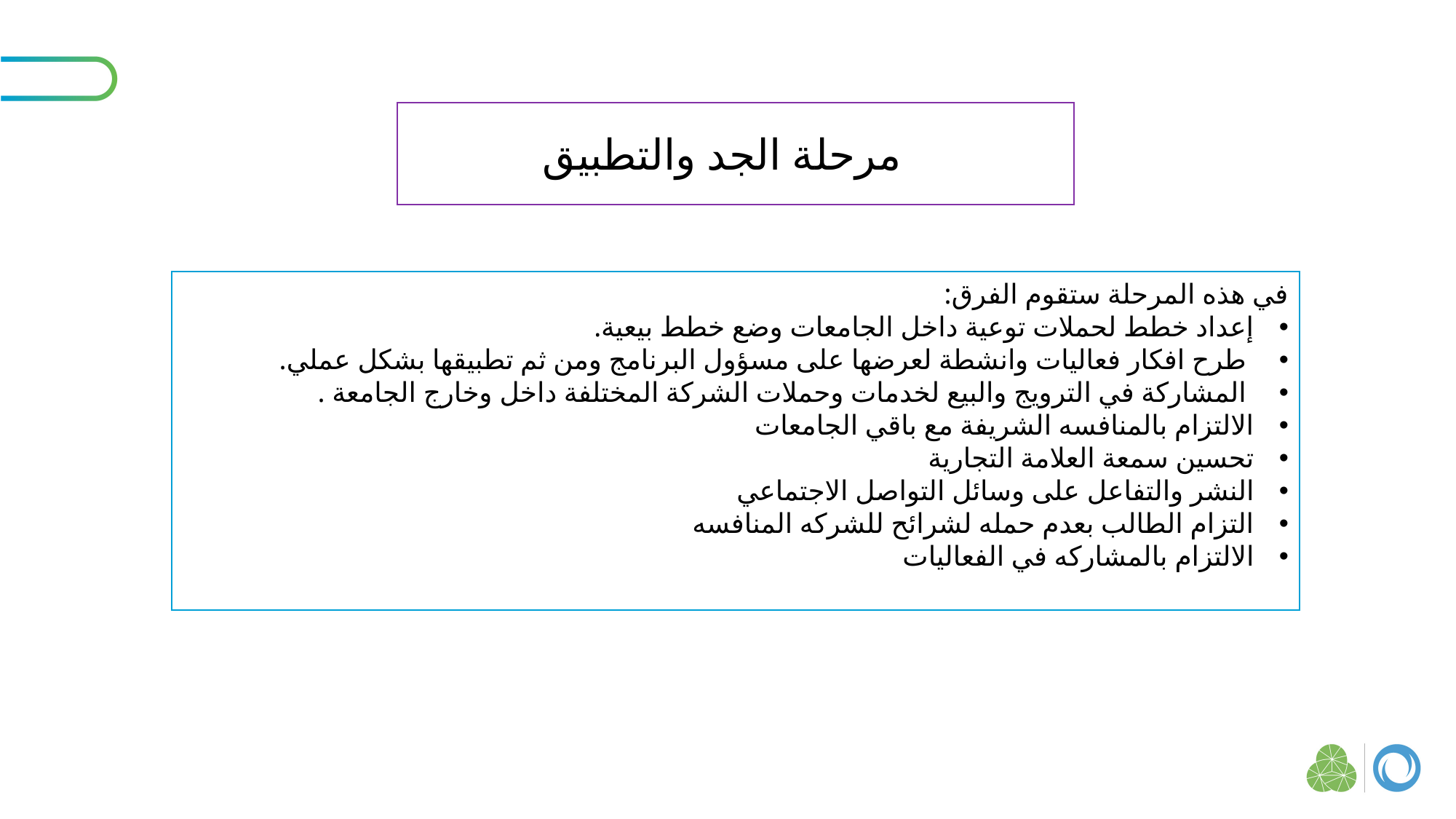

مرحلة الجد والتطبيق
في هذه المرحلة ستقوم الفرق:
إعداد خطط لحملات توعية داخل الجامعات وضع خطط بيعية.
 طرح افكار فعاليات وانشطة لعرضها على مسؤول البرنامج ومن ثم تطبيقها بشكل عملي.
 المشاركة في الترويج والبيع لخدمات وحملات الشركة المختلفة داخل وخارج الجامعة .
الالتزام بالمنافسه الشريفة مع باقي الجامعات
تحسين سمعة العلامة التجارية
النشر والتفاعل على وسائل التواصل الاجتماعي
التزام الطالب بعدم حمله لشرائح للشركه المنافسه
الالتزام بالمشاركه في الفعاليات